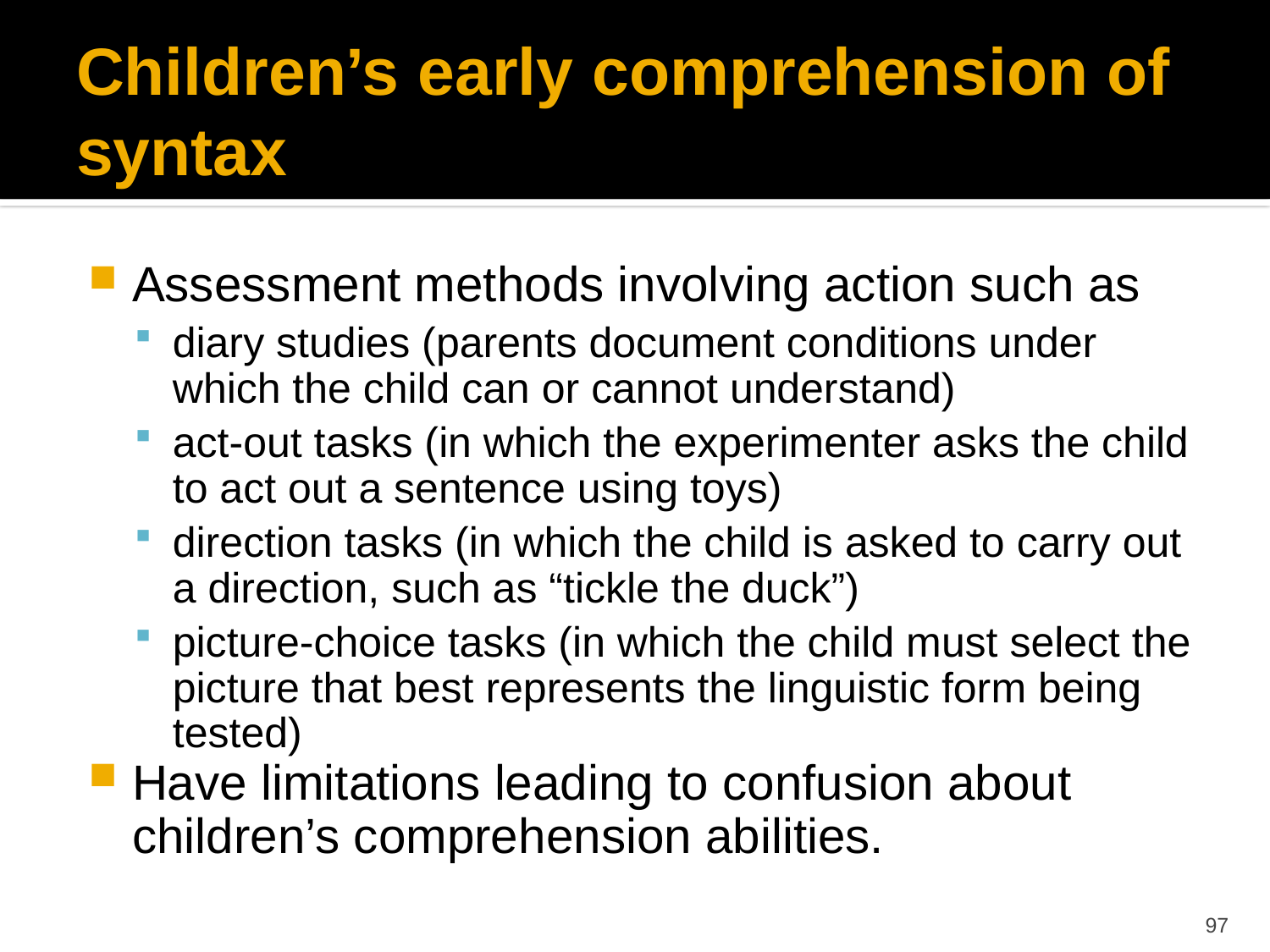

# Children’s early comprehension of syntax
Assessment methods involving action such as
diary studies (parents document conditions under which the child can or cannot understand)
act-out tasks (in which the experimenter asks the child to act out a sentence using toys)
direction tasks (in which the child is asked to carry out a direction, such as “tickle the duck”)
picture-choice tasks (in which the child must select the picture that best represents the linguistic form being tested)
Have limitations leading to confusion about children’s comprehension abilities.
97